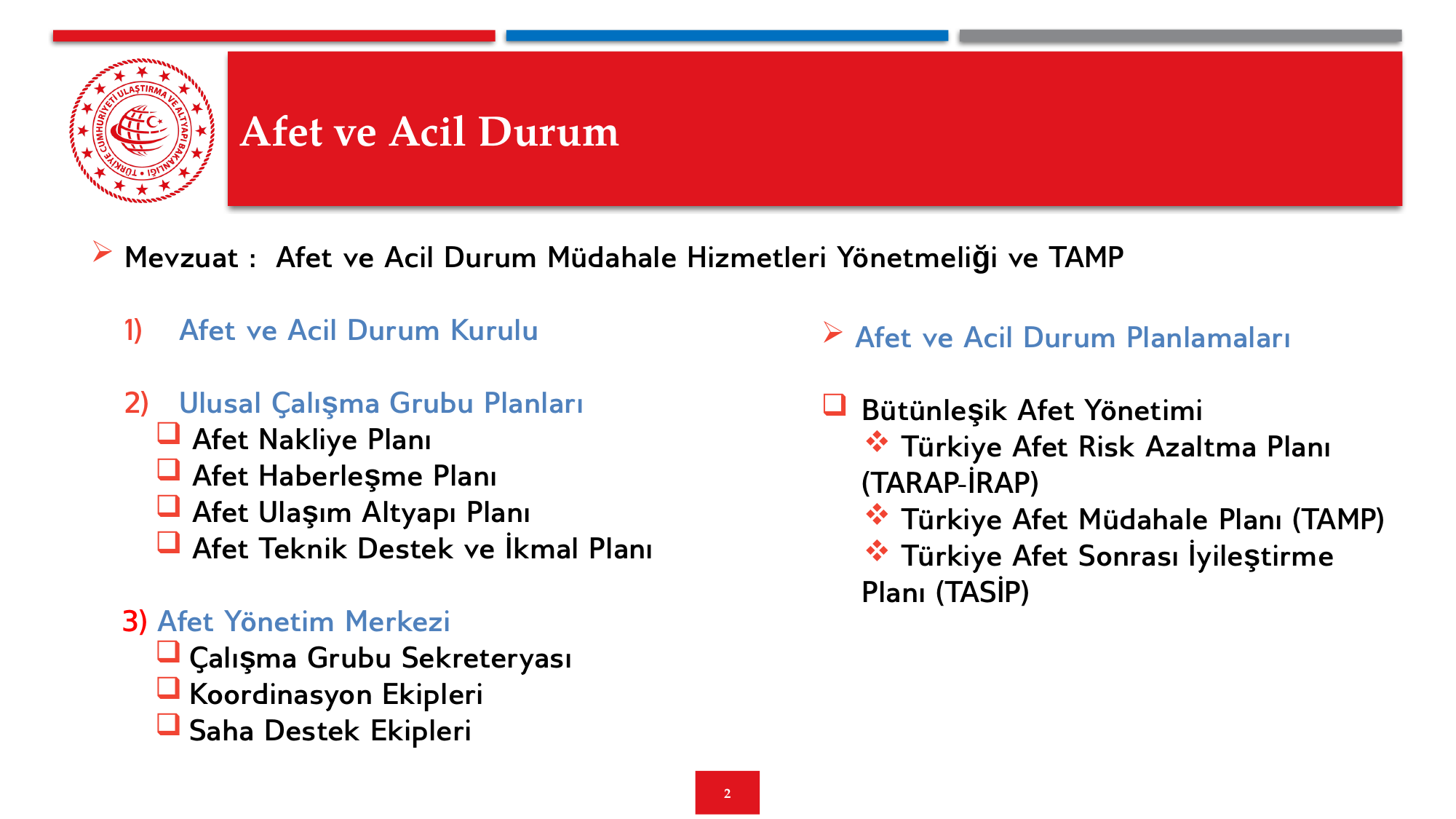

# Afet ve Acil Durum
Mevzuat :  Afet ve Acil Durum Müdahale Hizmetleri Yönetmeliği ve TAMP

Afet ve Acil Durum Kurulu

Ulusal Çalışma Grubu Planları
 Afet Nakliye Planı
 Afet Haberleşme Planı
 Afet Ulaşım Altyapı Planı
 Afet Teknik Destek ve İkmal Planı

3) Afet Yönetim Merkezi
Çalışma Grubu Sekreteryası
Koordinasyon Ekipleri
Saha Destek Ekipleri
Afet ve Acil Durum Planlamaları

Bütünleşik Afet Yönetimi
 Türkiye Afet Risk Azaltma Planı (TARAP-İRAP)
 Türkiye Afet Müdahale Planı (TAMP)
 Türkiye Afet Sonrası İyileştirme Planı (TASİP)

2